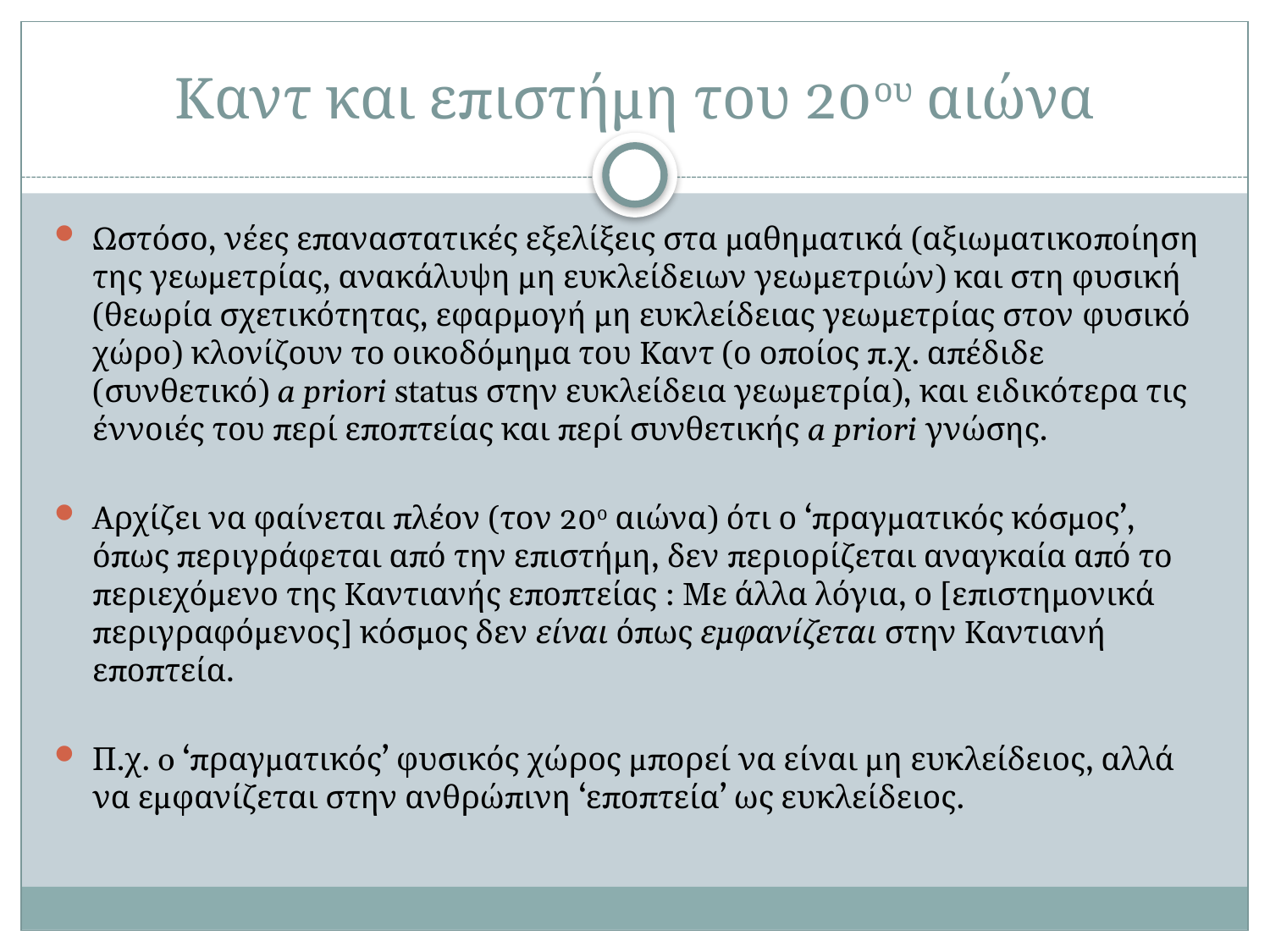

# Καντ και επιστήμη του 20ου αιώνα
Ωστόσο, νέες επαναστατικές εξελίξεις στα μαθηματικά (αξιωματικοποίηση της γεωμετρίας, ανακάλυψη μη ευκλείδειων γεωμετριών) και στη φυσική (θεωρία σχετικότητας, εφαρμογή μη ευκλείδειας γεωμετρίας στον φυσικό χώρο) κλονίζουν το οικοδόμημα του Καντ (ο οποίος π.χ. απέδιδε (συνθετικό) a priori status στην ευκλείδεια γεωμετρία), και ειδικότερα τις έννοιές του περί εποπτείας και περί συνθετικής a priori γνώσης.

Αρχίζει να φαίνεται πλέον (τον 20ο αιώνα) ότι ο ‘πραγματικός κόσμος’, όπως περιγράφεται από την επιστήμη, δεν περιορίζεται αναγκαία από το περιεχόμενο της Καντιανής εποπτείας : Με άλλα λόγια, ο [επιστημονικά περιγραφόμενος] κόσμος δεν είναι όπως εμφανίζεται στην Καντιανή εποπτεία.

Π.χ. o ‘πραγματικός’ φυσικός χώρος μπορεί να είναι μη ευκλείδειος, αλλά να εμφανίζεται στην ανθρώπινη ‘εποπτεία’ ως ευκλείδειος.